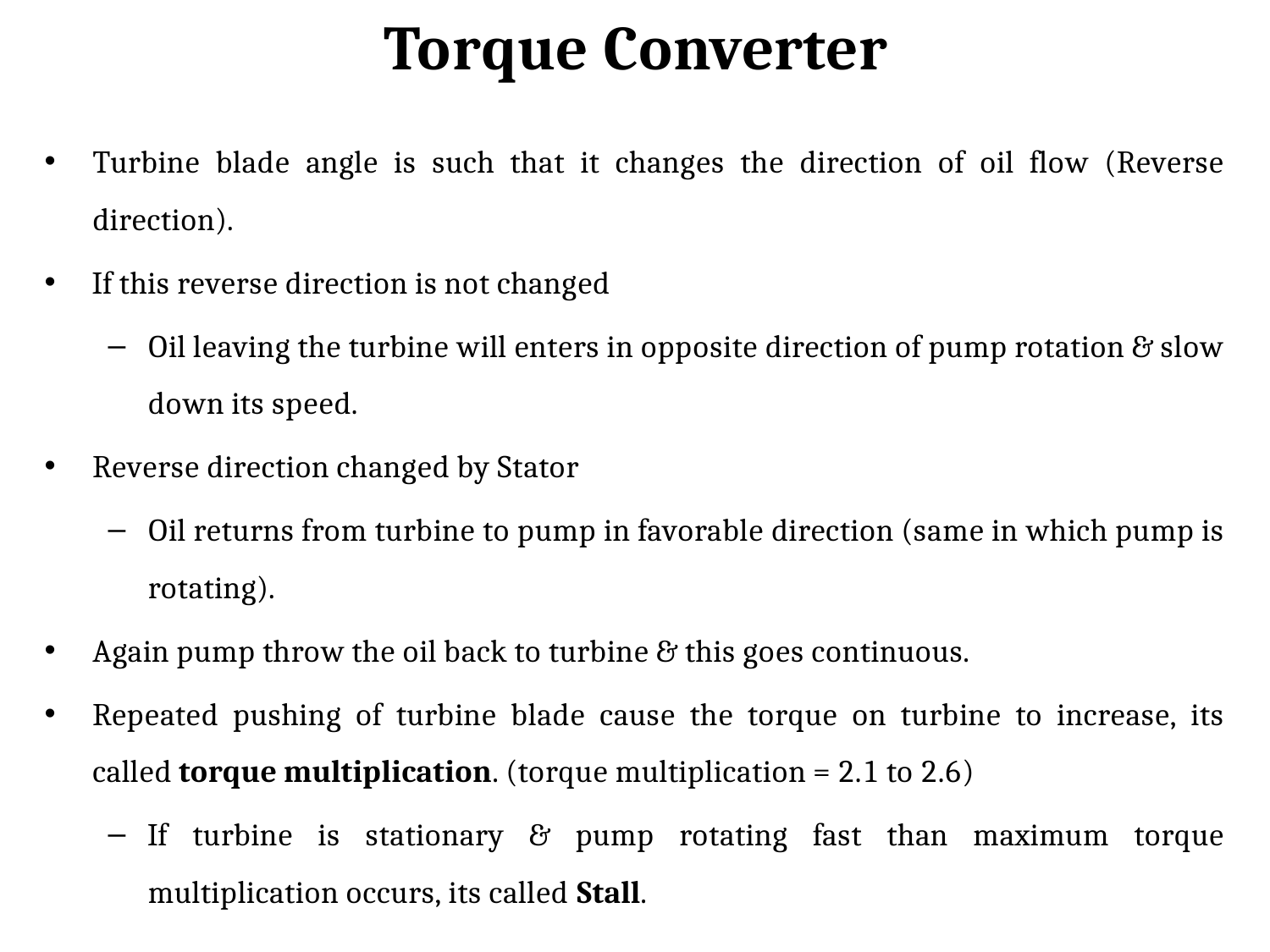

# Torque Converter
Turbine blade angle is such that it changes the direction of oil flow (Reverse direction).
If this reverse direction is not changed
Oil leaving the turbine will enters in opposite direction of pump rotation & slow down its speed.
Reverse direction changed by Stator
Oil returns from turbine to pump in favorable direction (same in which pump is rotating).
Again pump throw the oil back to turbine & this goes continuous.
Repeated pushing of turbine blade cause the torque on turbine to increase, its called torque multiplication. (torque multiplication = 2.1 to 2.6)
If turbine is stationary & pump rotating fast than maximum torque multiplication occurs, its called Stall.